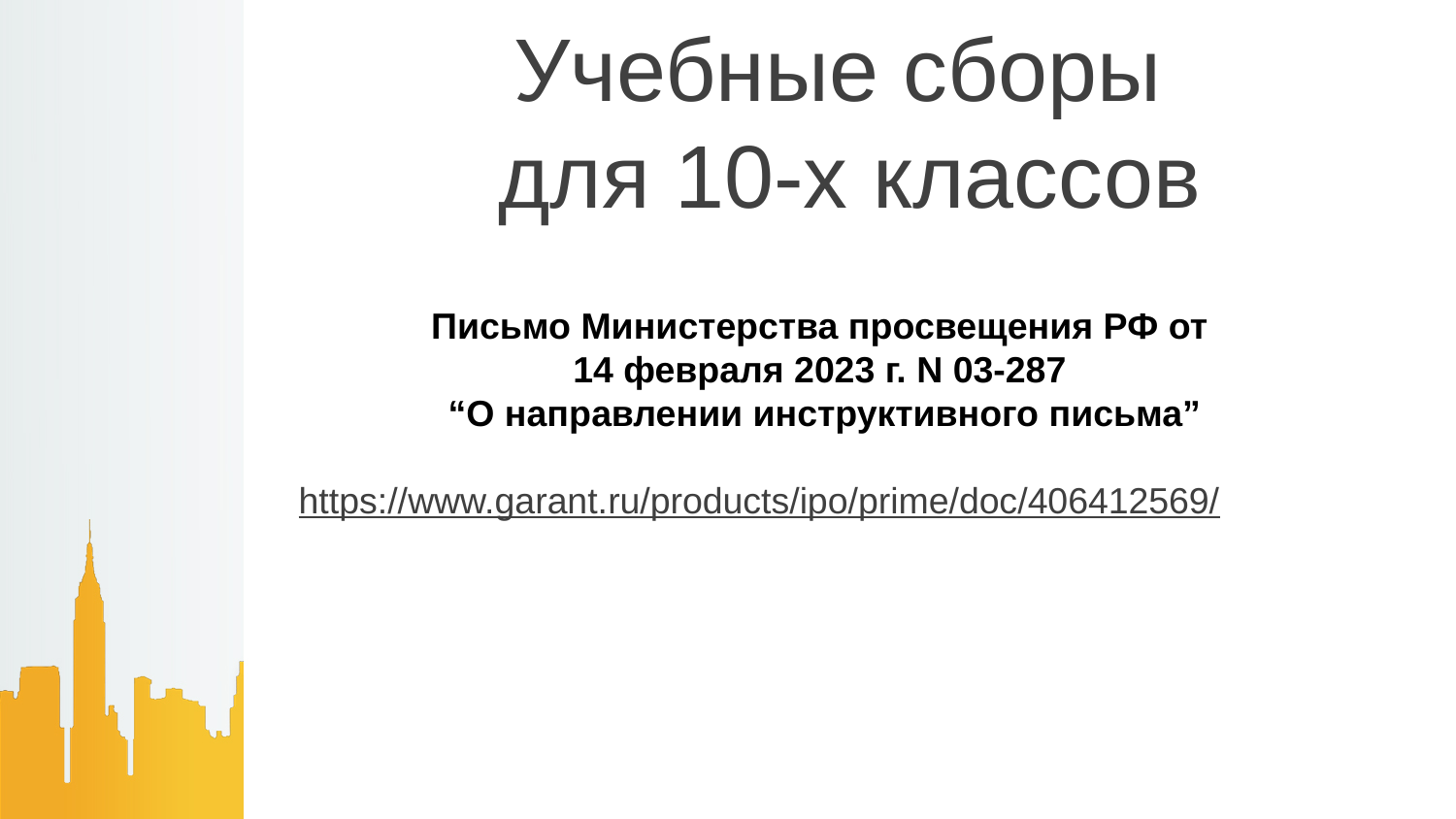

# Учебные сборы для 10-х классов
Письмо Министерства просвещения РФ от
14 февраля 2023 г. N 03-287
“О направлении инструктивного письма”

https://www.garant.ru/products/ipo/prime/doc/406412569/